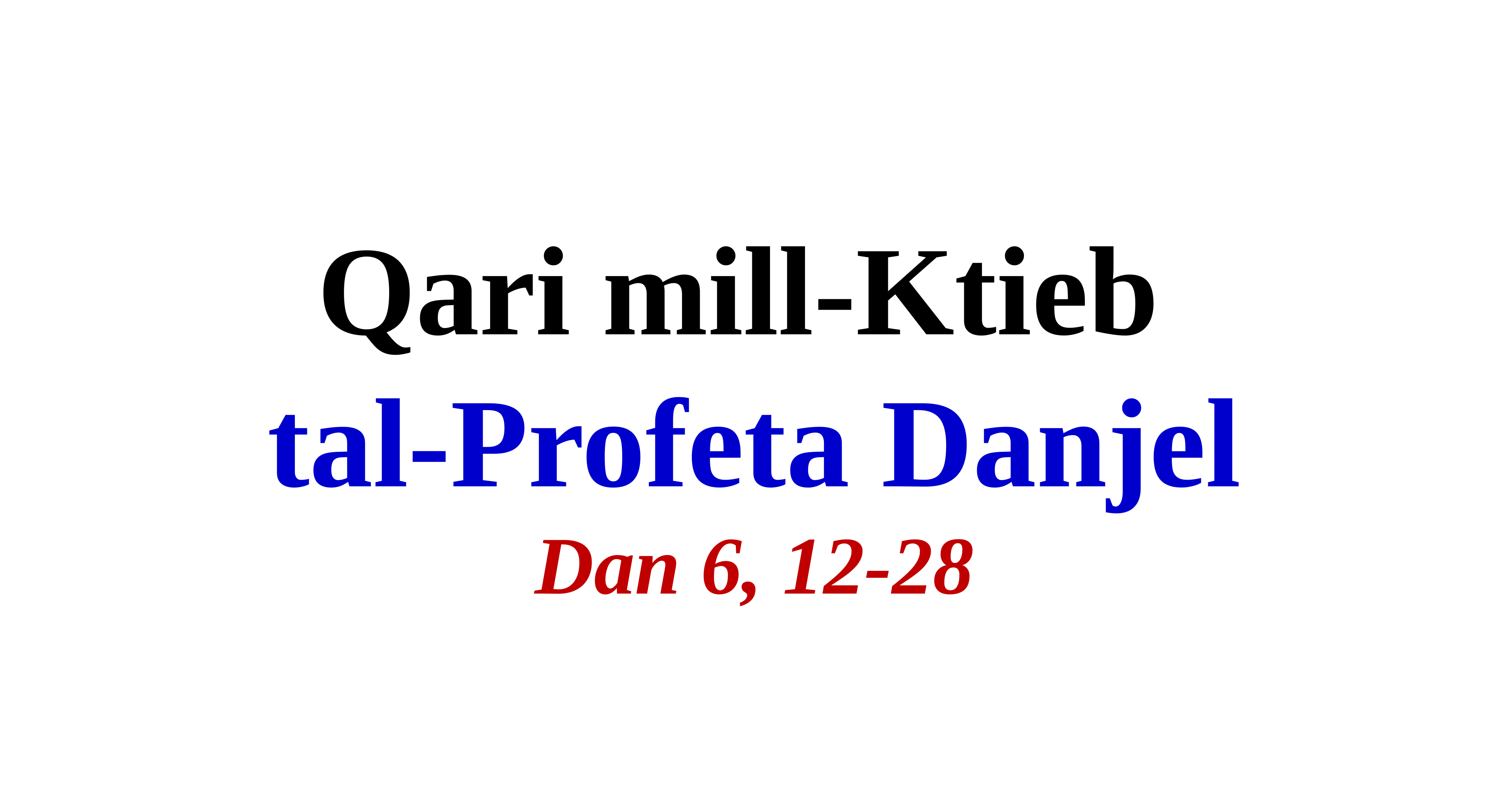

Qari mill-Ktieb
tal-Profeta Danjel
Dan 6, 12-28